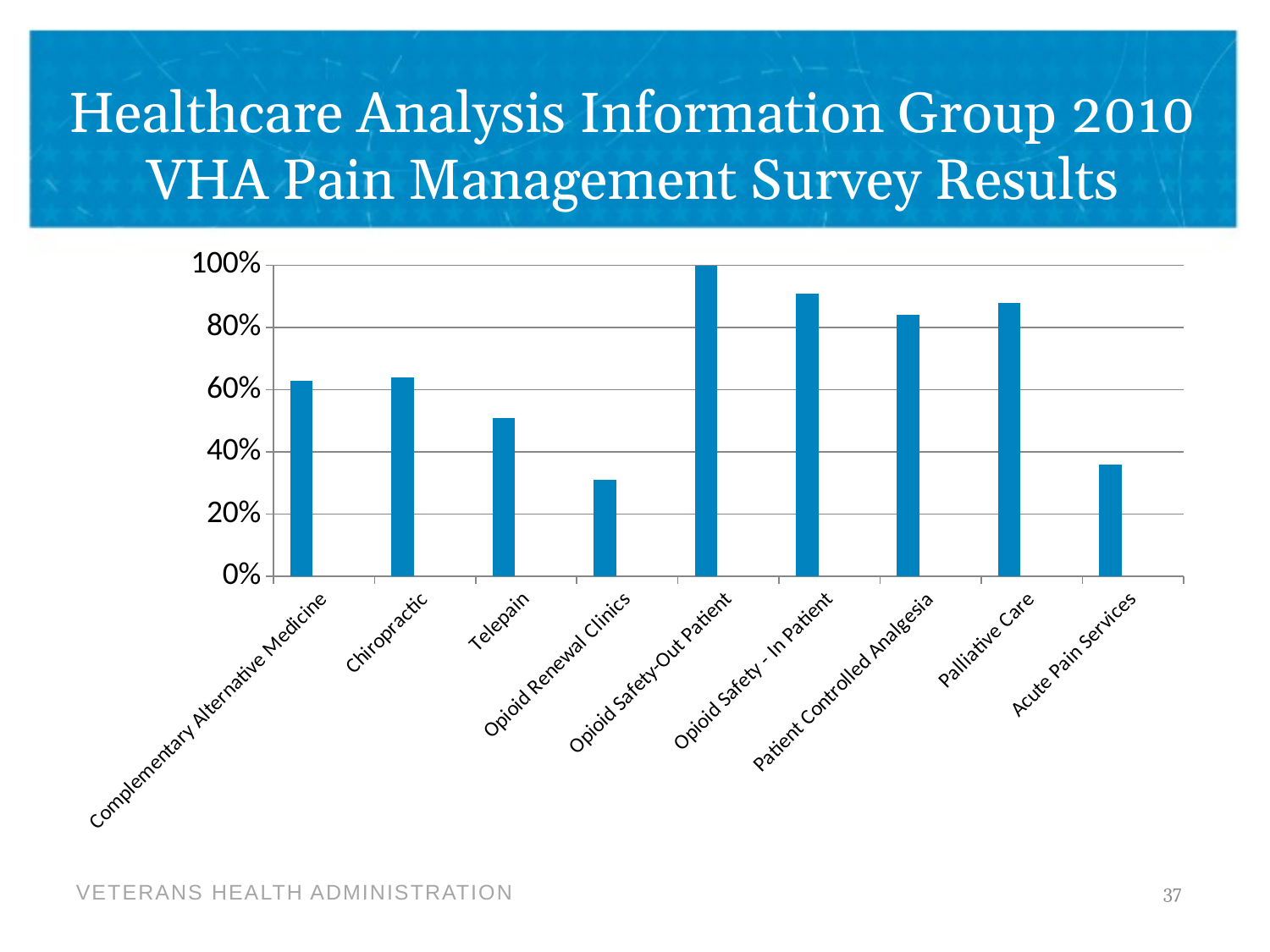

# Healthcare Analysis Information Group 2010 VHA Pain Management Survey Results

### Chart

| Category | Series 1 | Column1 | Column2 |
|---|---|---|---|
| Complementary Alternative Medicine | 0.6300000000000033 | None | None |
| Chiropractic | 0.6400000000000033 | None | None |
| Telepain | 0.51 | None | None |
| Opioid Renewal Clinics | 0.3100000000000015 | None | None |
| Opioid Safety-Out Patient | 1.0 | None | None |
| Opioid Safety - In Patient | 0.91 | None | None |
| Patient Controlled Analgesia | 0.8400000000000006 | None | None |
| Palliative Care | 0.8800000000000014 | None | None |
| Acute Pain Services | 0.3600000000000003 | None | None |
37